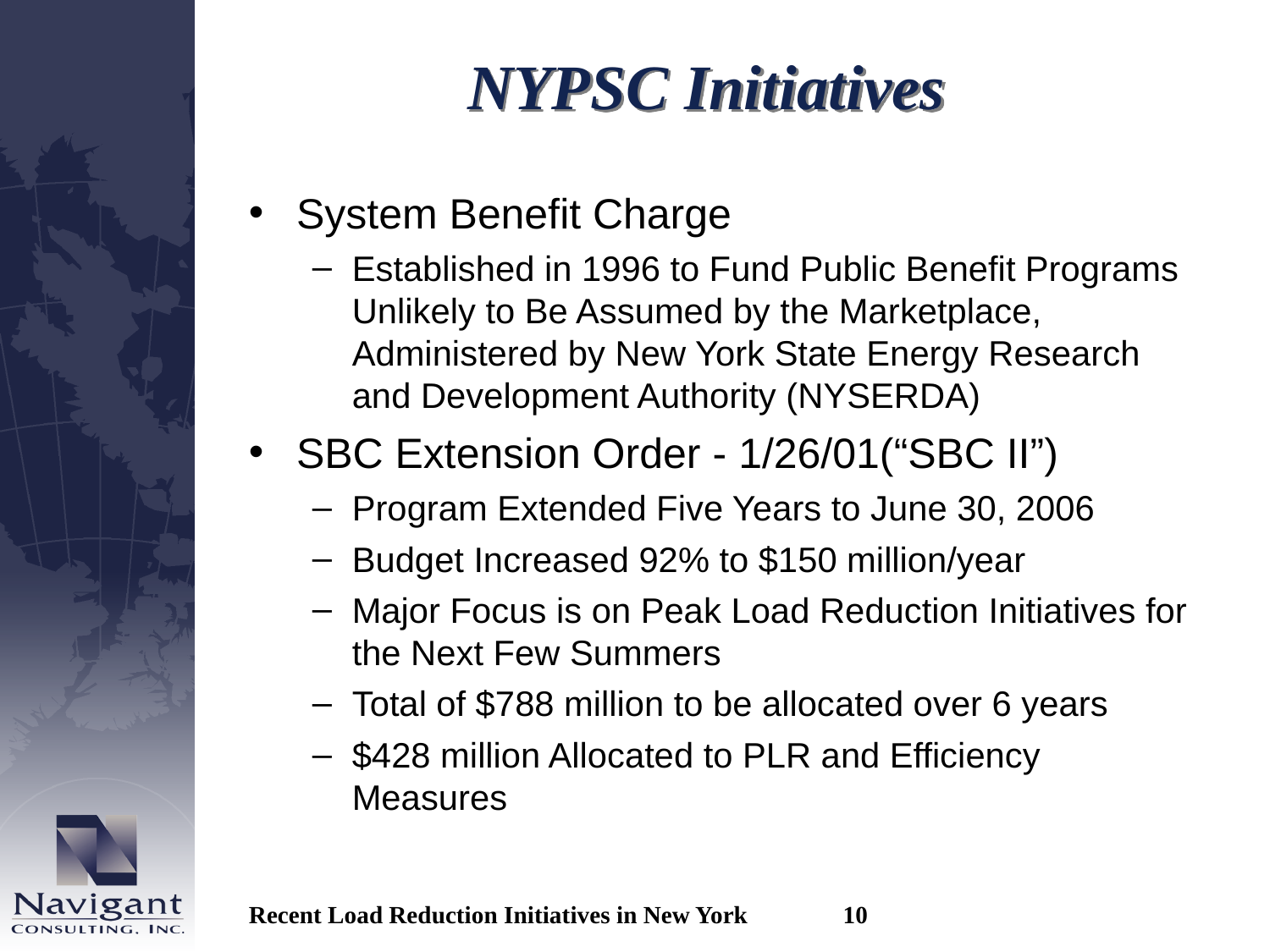

# NYPSC Initiatives
System Benefit Charge
Established in 1996 to Fund Public Benefit Programs Unlikely to Be Assumed by the Marketplace, Administered by New York State Energy Research and Development Authority (NYSERDA)
SBC Extension Order - 1/26/01(“SBC II”)
Program Extended Five Years to June 30, 2006
Budget Increased 92% to $150 million/year
Major Focus is on Peak Load Reduction Initiatives for the Next Few Summers
Total of $788 million to be allocated over 6 years
$428 million Allocated to PLR and Efficiency Measures